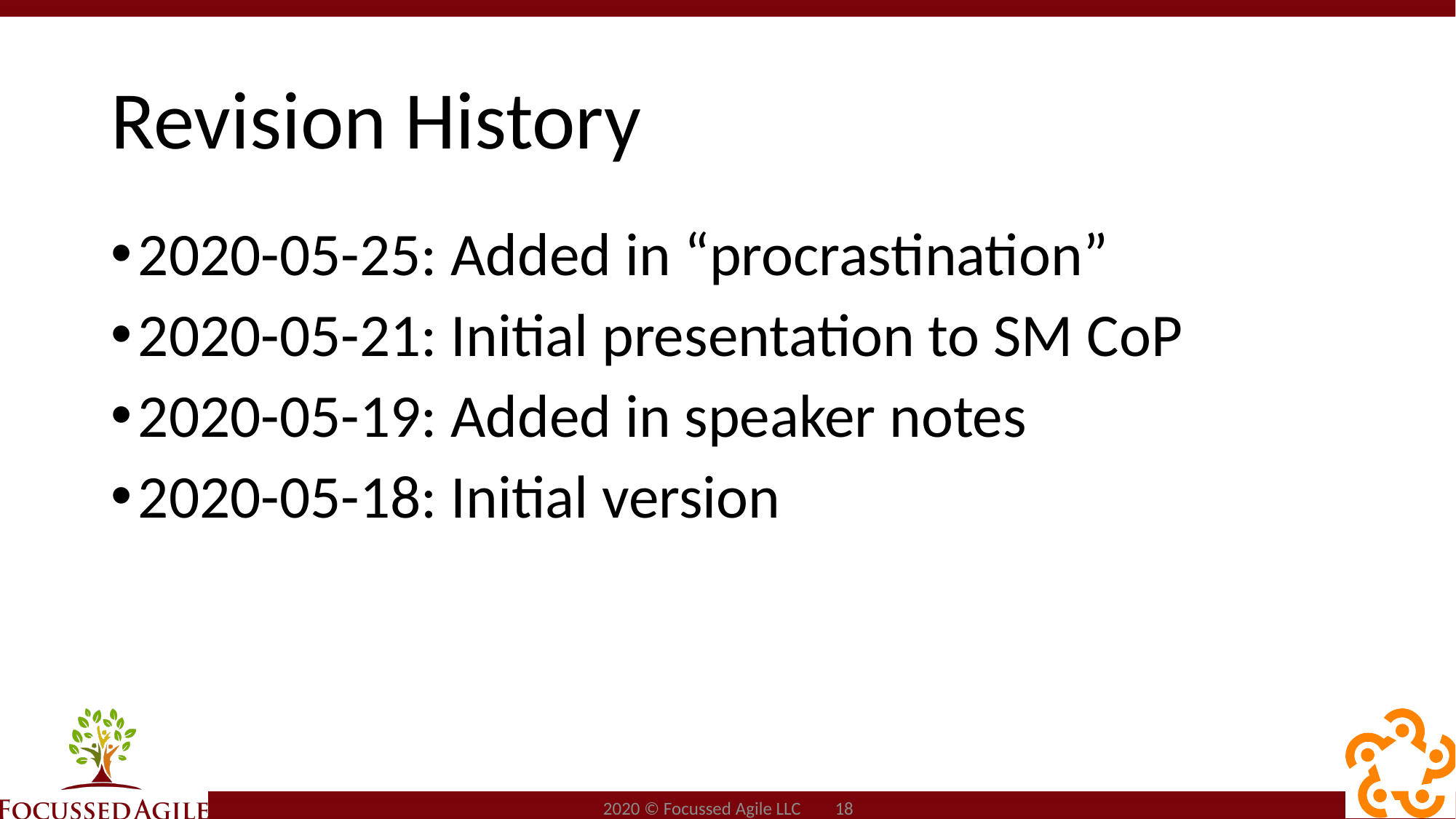

# Revision History
2020-05-25: Added in “procrastination”
2020-05-21: Initial presentation to SM CoP
2020-05-19: Added in speaker notes
2020-05-18: Initial version
2020 © Focussed Agile LLC        18